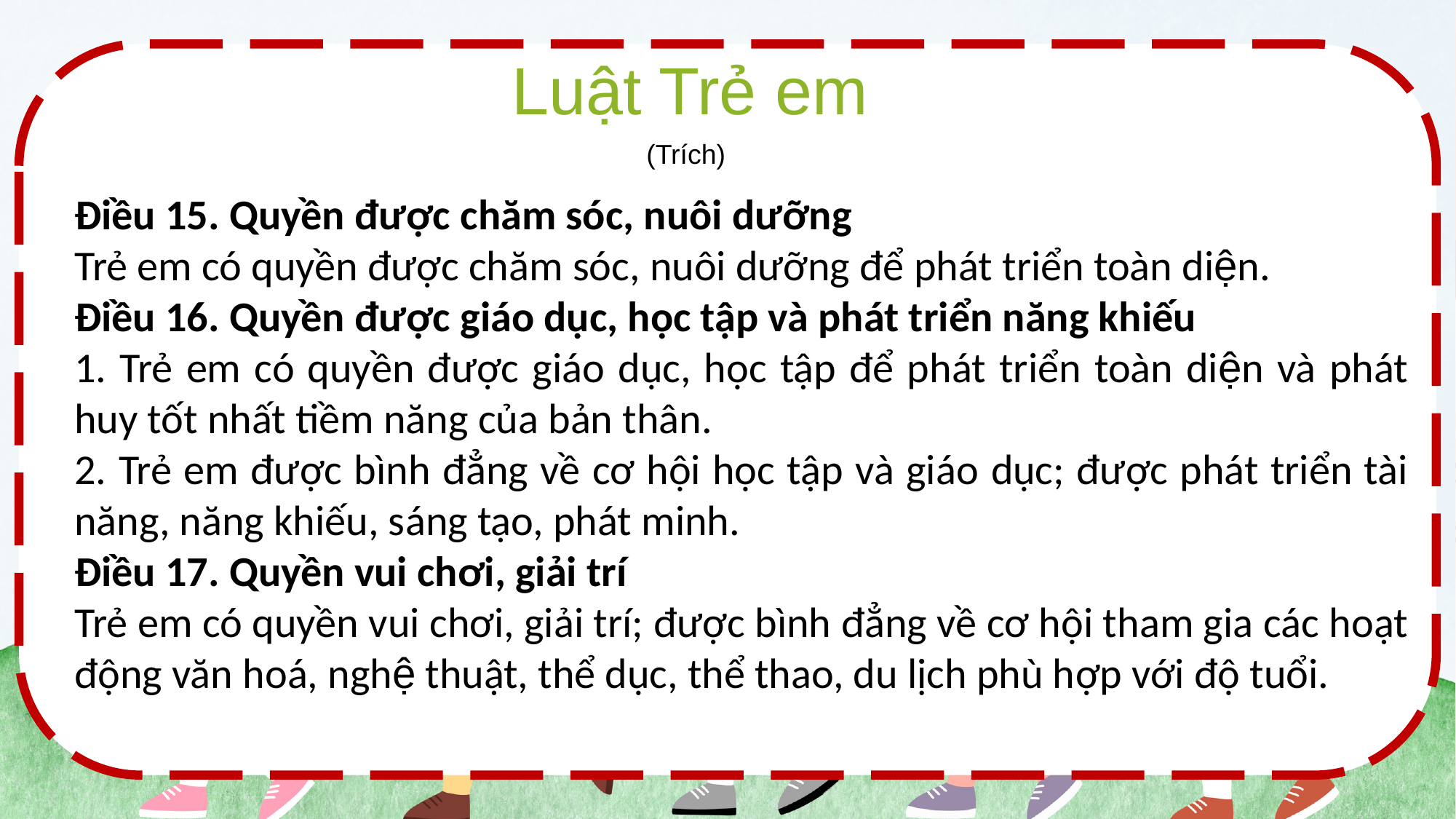

Luật Trẻ em
(Trích)

Điều 15. Quyền được chăm sóc, nuôi dưỡng
Trẻ em có quyền được chăm sóc, nuôi dưỡng để phát triển toàn diện.
Điều 16. Quyền được giáo dục, học tập và phát triển năng khiếu
1. Trẻ em có quyền được giáo dục, học tập để phát triển toàn diện và phát huy tốt nhất tiềm năng của bản thân.
2. Trẻ em được bình đẳng về cơ hội học tập và giáo dục; được phát triển tài năng, năng khiếu, sáng tạo, phát minh.
Điều 17. Quyền vui chơi, giải trí
Trẻ em có quyền vui chơi, giải trí; được bình đẳng về cơ hội tham gia các hoạt động văn hoá, nghệ thuật, thể dục, thể thao, du lịch phù hợp với độ tuổi.